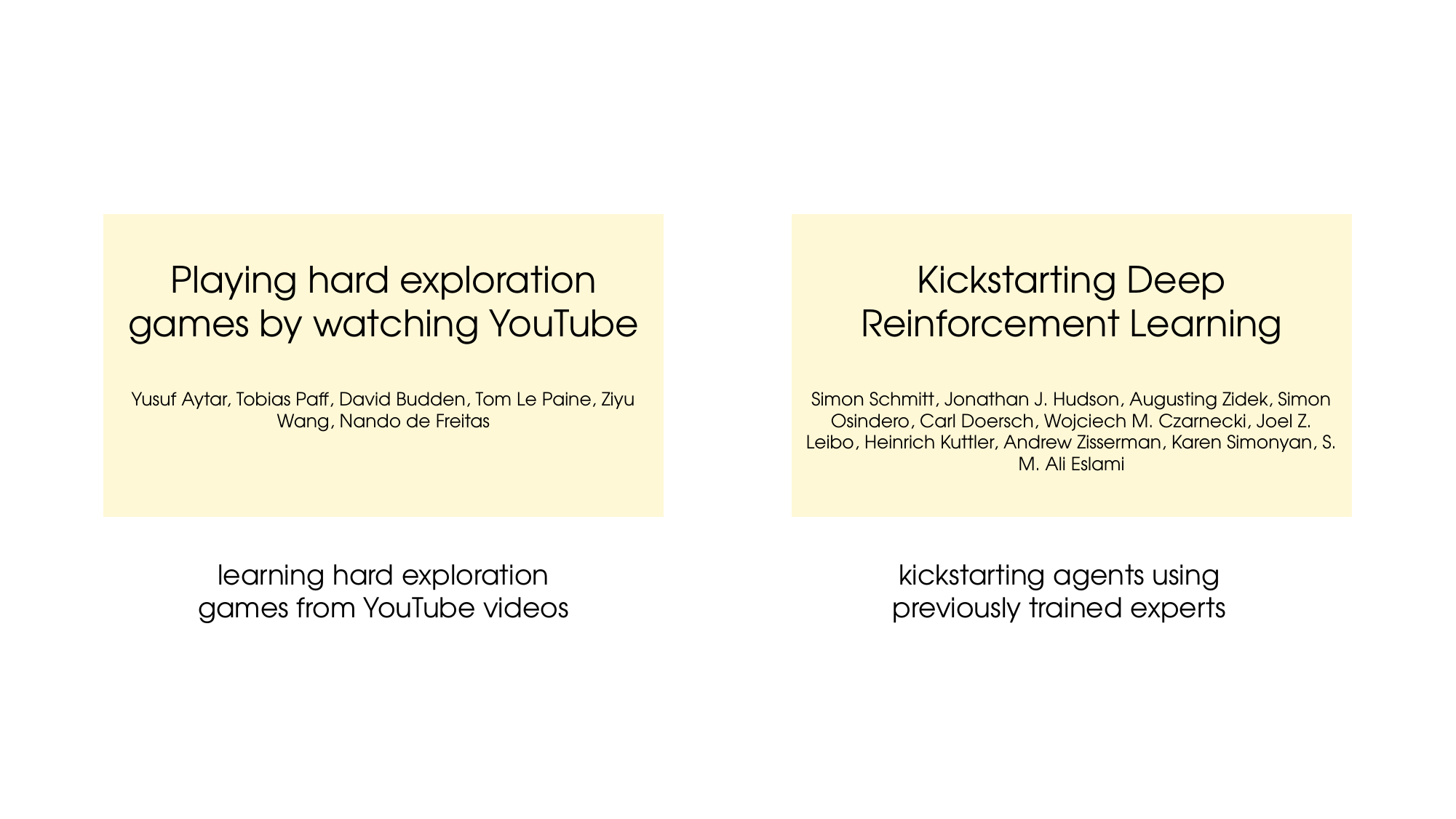

Playing hard exploration games by watching YouTube

Yusuf Aytar, Tobias Paff, David Budden, Tom Le Paine, Ziyu Wang, Nando de Freitas

Kickstarting Deep Reinforcement Learning

Simon Schmitt, Jonathan J. Hudson, Augusting Zidek, Simon Osindero, Carl Doersch, Wojciech M. Czarnecki, Joel Z. Leibo, Heinrich Kuttler, Andrew Zisserman, Karen Simonyan, S. M. Ali Eslami
learning hard exploration games from YouTube videos
kickstarting agents using previously trained experts